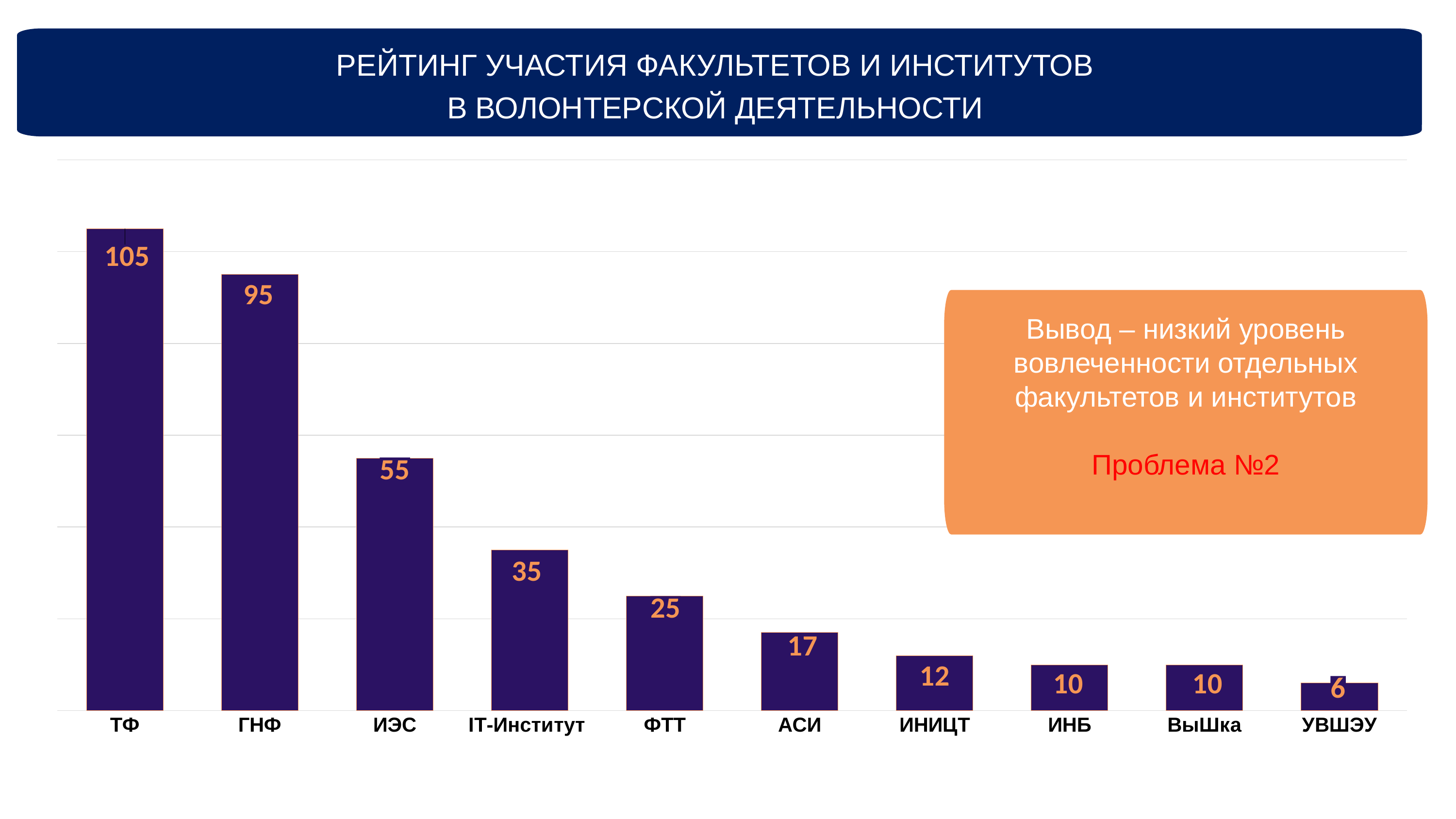

РЕЙТИНГ УЧАСТИЯ ФАКУЛЬТЕТОВ И ИНСТИТУТОВ
В ВОЛОНТЕРСКОЙ ДЕЯТЕЛЬНОСТИ

### Chart

| Category | Количество Волонтеров |
|---|---|
| ТФ | 105.0 |
| ГНФ | 95.0 |
| ИЭС | 55.0 |
| IT-Институт  | 35.0 |
| ФТТ | 25.0 |
| АСИ | 17.0 |
| ИНИЦТ | 12.0 |
| ИНБ | 10.0 |
| ВыШка | 10.0 |
| УВШЭУ | 6.0 |
Вывод – низкий уровень вовлеченности отдельных факультетов и институтов

Проблема №2